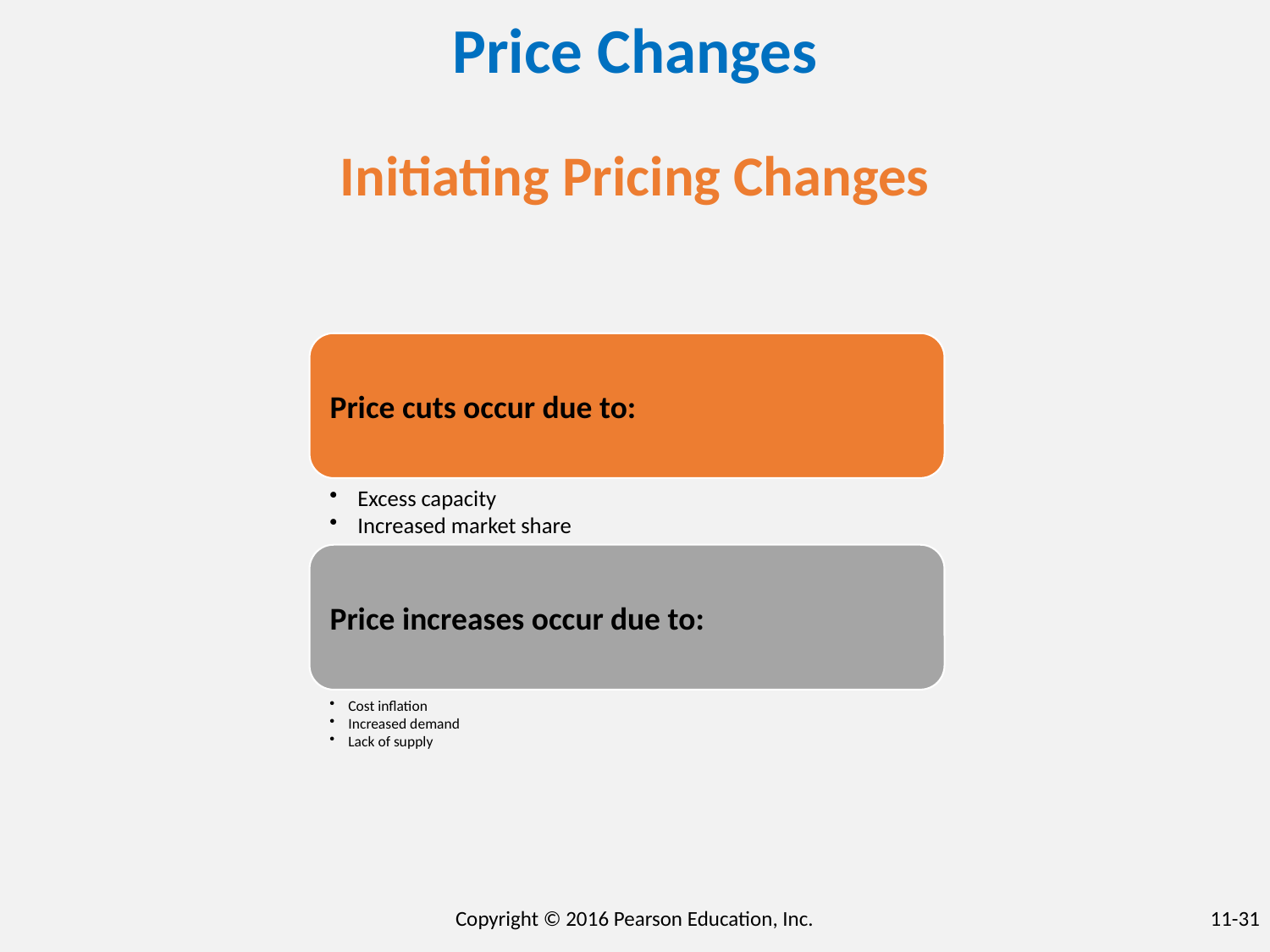

Price Changes
Initiating Pricing Changes
Price cuts occur due to:
Excess capacity
Price increases occur due to:
Cost inflation
Increased market share
Increased demand
Lack of supply
Copyright © 2016 Pearson Education, Inc.
11-31